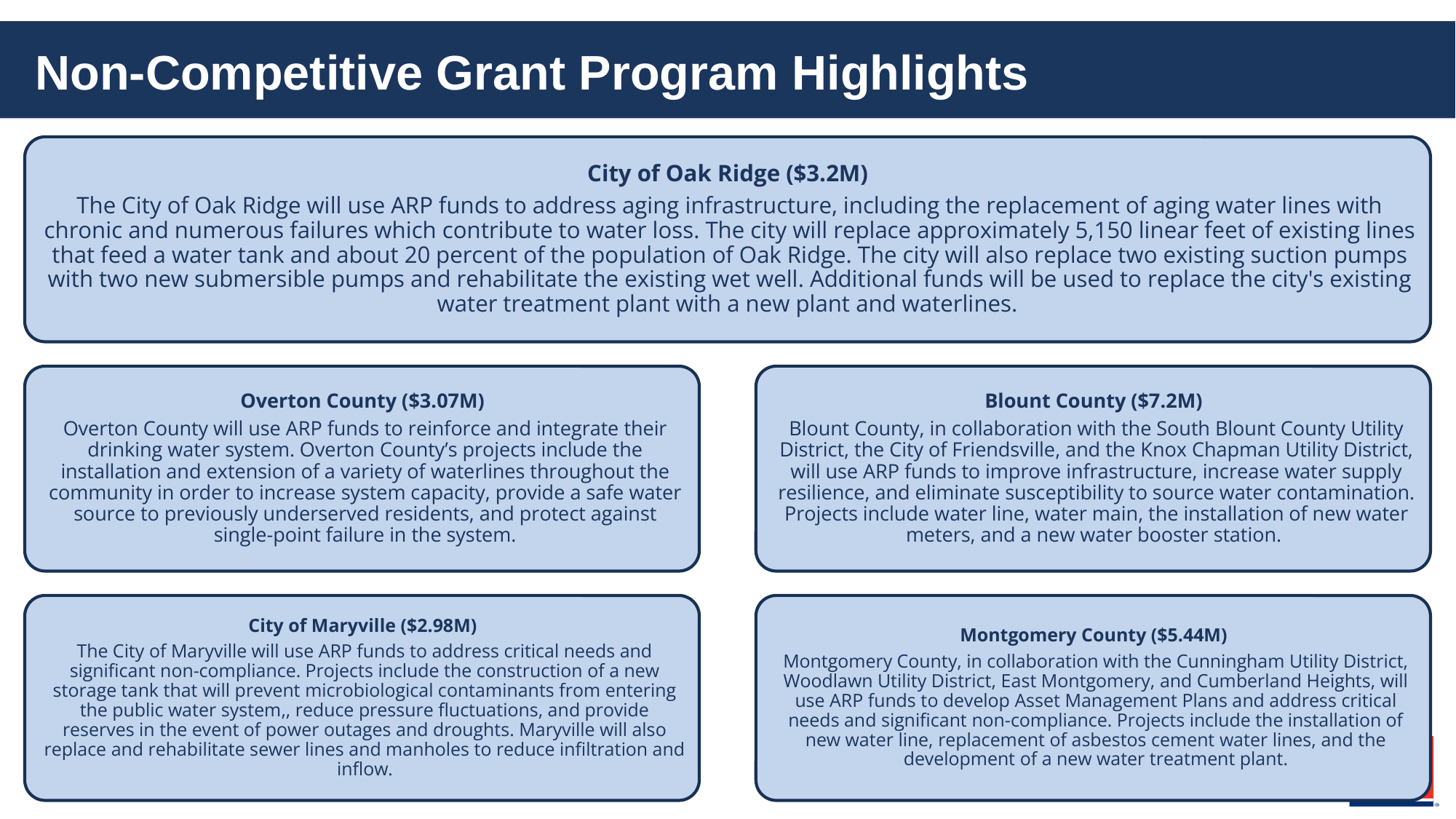

# Non-Competitive Grant Program Highlights
City of Oak Ridge ($3.2M)
The City of Oak Ridge will use ARP funds to address aging infrastructure, including the replacement of aging water lines with chronic and numerous failures which contribute to water loss. The city will replace approximately 5,150 linear feet of existing lines that feed a water tank and about 20 percent of the population of Oak Ridge. The city will also replace two existing suction pumps with two new submersible pumps and rehabilitate the existing wet well. Additional funds will be used to replace the city's existing water treatment plant with a new plant and waterlines.
Overton County ($3.07M)
Overton County will use ARP funds to reinforce and integrate their drinking water system. Overton County’s projects include the installation and extension of a variety of waterlines throughout the community in order to increase system capacity, provide a safe water source to previously underserved residents, and protect against single-point failure in the system.
City of Maryville ($2.98M)
The City of Maryville will use ARP funds to address critical needs and significant non-compliance. Projects include the construction of a new storage tank that will prevent microbiological contaminants from entering the public water system,, reduce pressure fluctuations, and provide reserves in the event of power outages and droughts. Maryville will also replace and rehabilitate sewer lines and manholes to reduce infiltration and inflow.
Blount County ($7.2M)
Blount County, in collaboration with the South Blount County Utility District, the City of Friendsville, and the Knox Chapman Utility District, will use ARP funds to improve infrastructure, increase water supply resilience, and eliminate susceptibility to source water contamination. Projects include water line, water main, the installation of new water meters, and a new water booster station.
Montgomery County ($5.44M)
Montgomery County, in collaboration with the Cunningham Utility District, Woodlawn Utility District, East Montgomery, and Cumberland Heights, will use ARP funds to develop Asset Management Plans and address critical needs and significant non-compliance. Projects include the installation of new water line, replacement of asbestos cement water lines, and the development of a new water treatment plant.